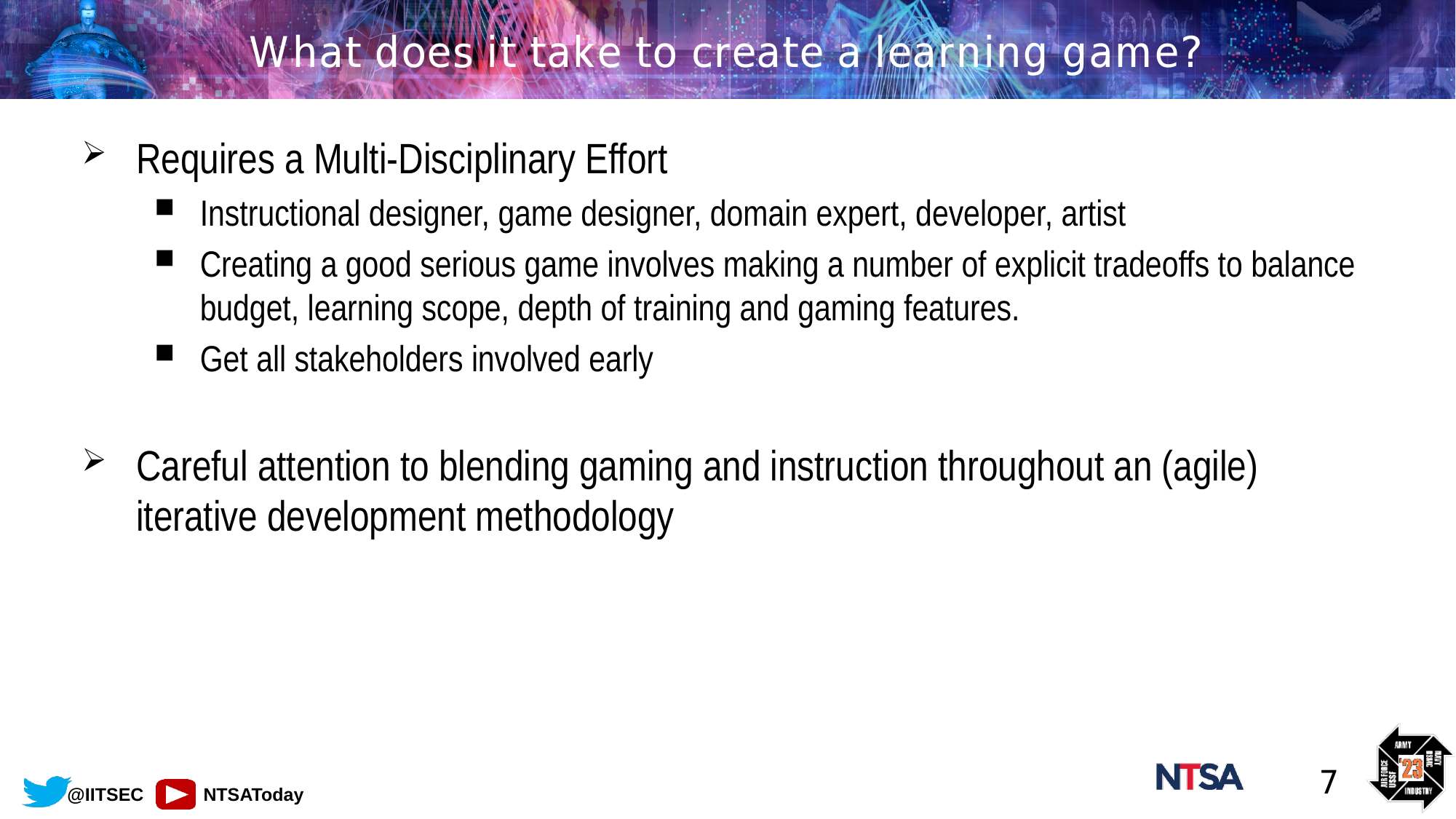

# What does it take to create a learning game?
Requires a Multi-Disciplinary Effort
Instructional designer, game designer, domain expert, developer, artist
Creating a good serious game involves making a number of explicit tradeoffs to balance budget, learning scope, depth of training and gaming features.
Get all stakeholders involved early

Careful attention to blending gaming and instruction throughout an (agile) iterative development methodology

7